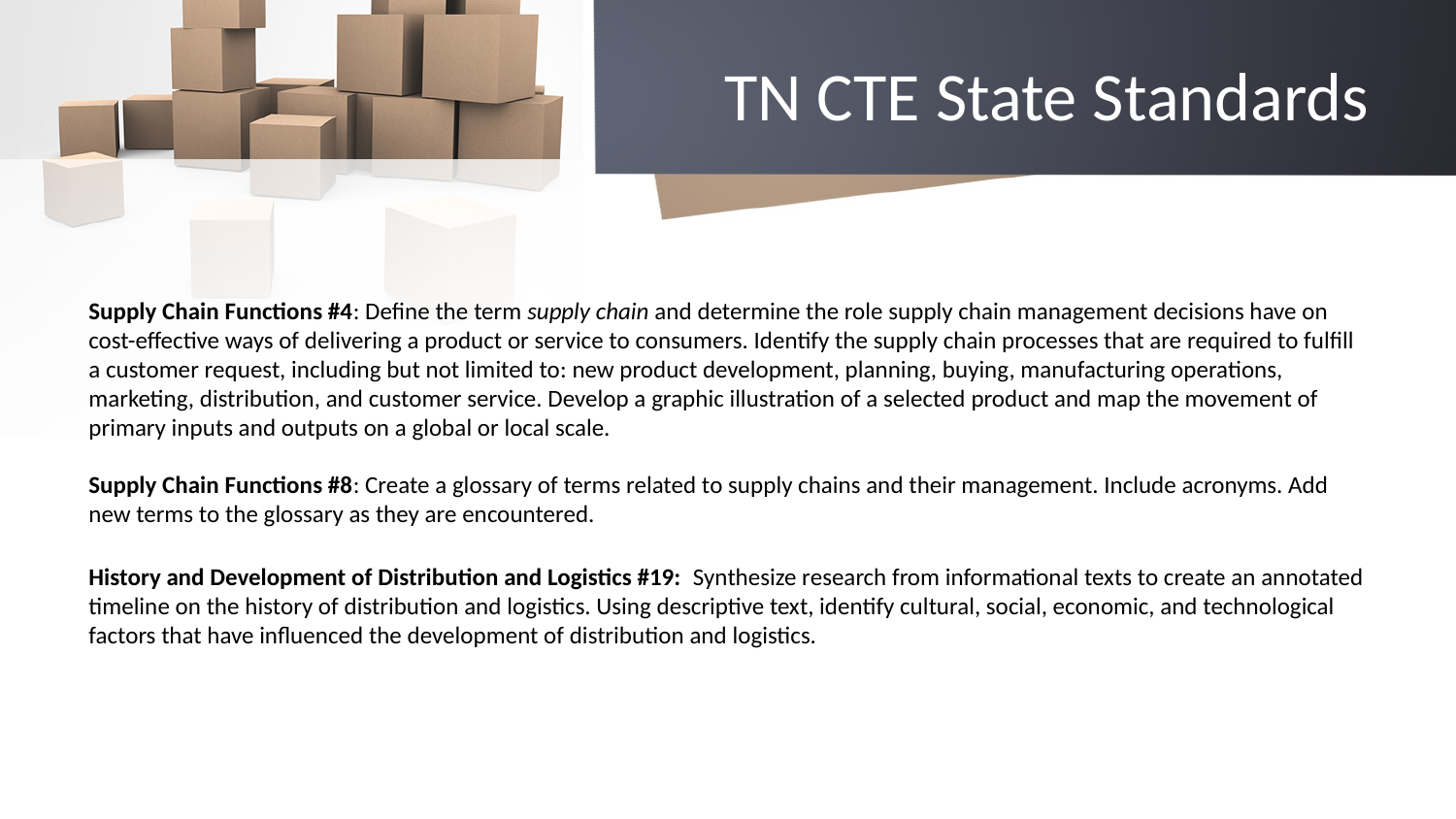

# TN CTE State Standards
Supply Chain Functions #4: Define the term supply chain and determine the role supply chain management decisions have on cost-effective ways of delivering a product or service to consumers. Identify the supply chain processes that are required to fulfill a customer request, including but not limited to: new product development, planning, buying, manufacturing operations, marketing, distribution, and customer service. Develop a graphic illustration of a selected product and map the movement of primary inputs and outputs on a global or local scale.

Supply Chain Functions #8: Create a glossary of terms related to supply chains and their management. Include acronyms. Add new terms to the glossary as they are encountered.

History and Development of Distribution and Logistics #19:  Synthesize research from informational texts to create an annotated timeline on the history of distribution and logistics. Using descriptive text, identify cultural, social, economic, and technological factors that have influenced the development of distribution and logistics.